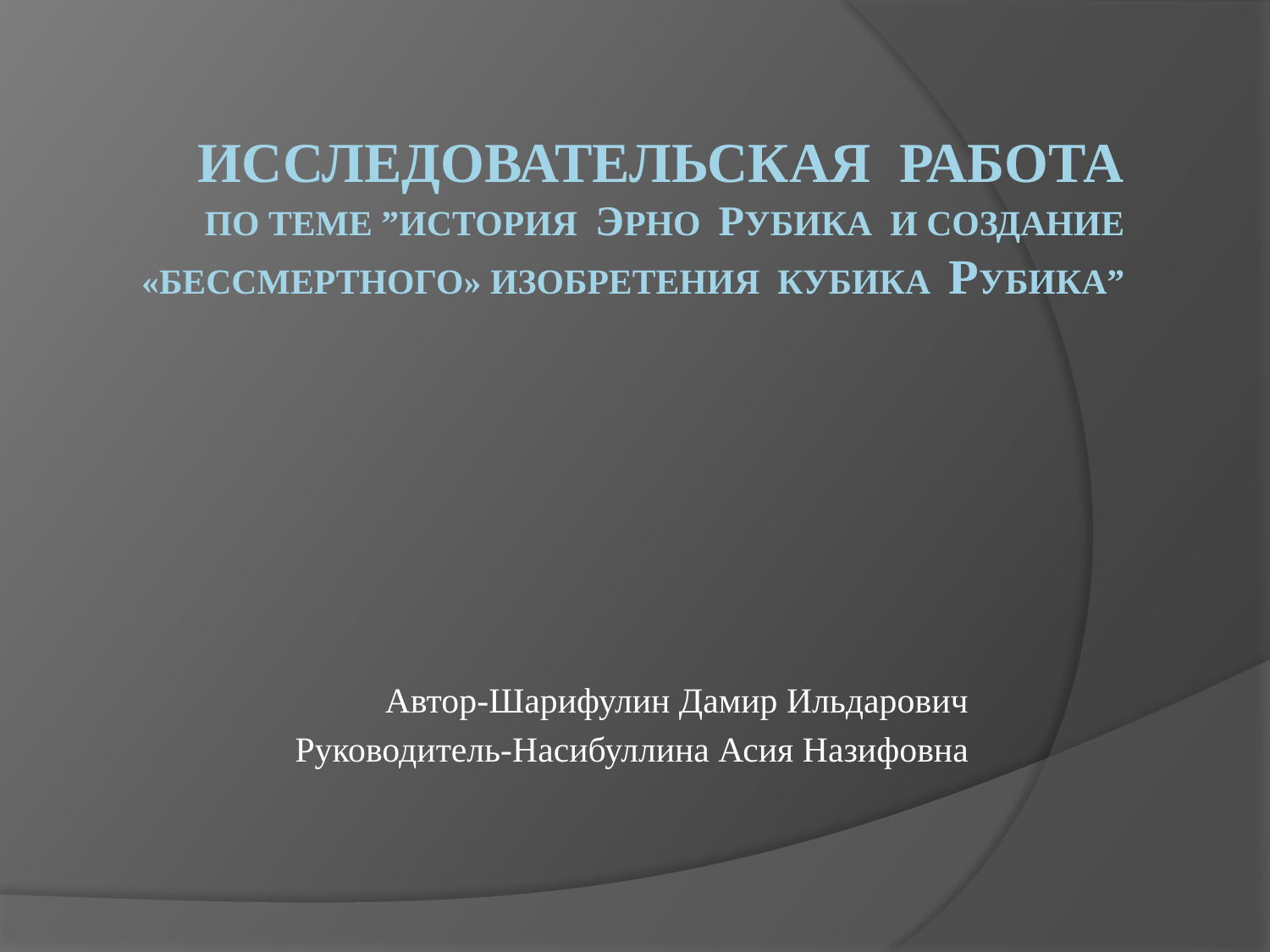

# Исследовательская  работа по теме ”История  эрно  рубика  и создание «бессмертного» изобретения  Кубика  рубика”
Автор-Шарифулин Дамир Ильдарович
Руководитель-Насибуллина Асия Назифовна